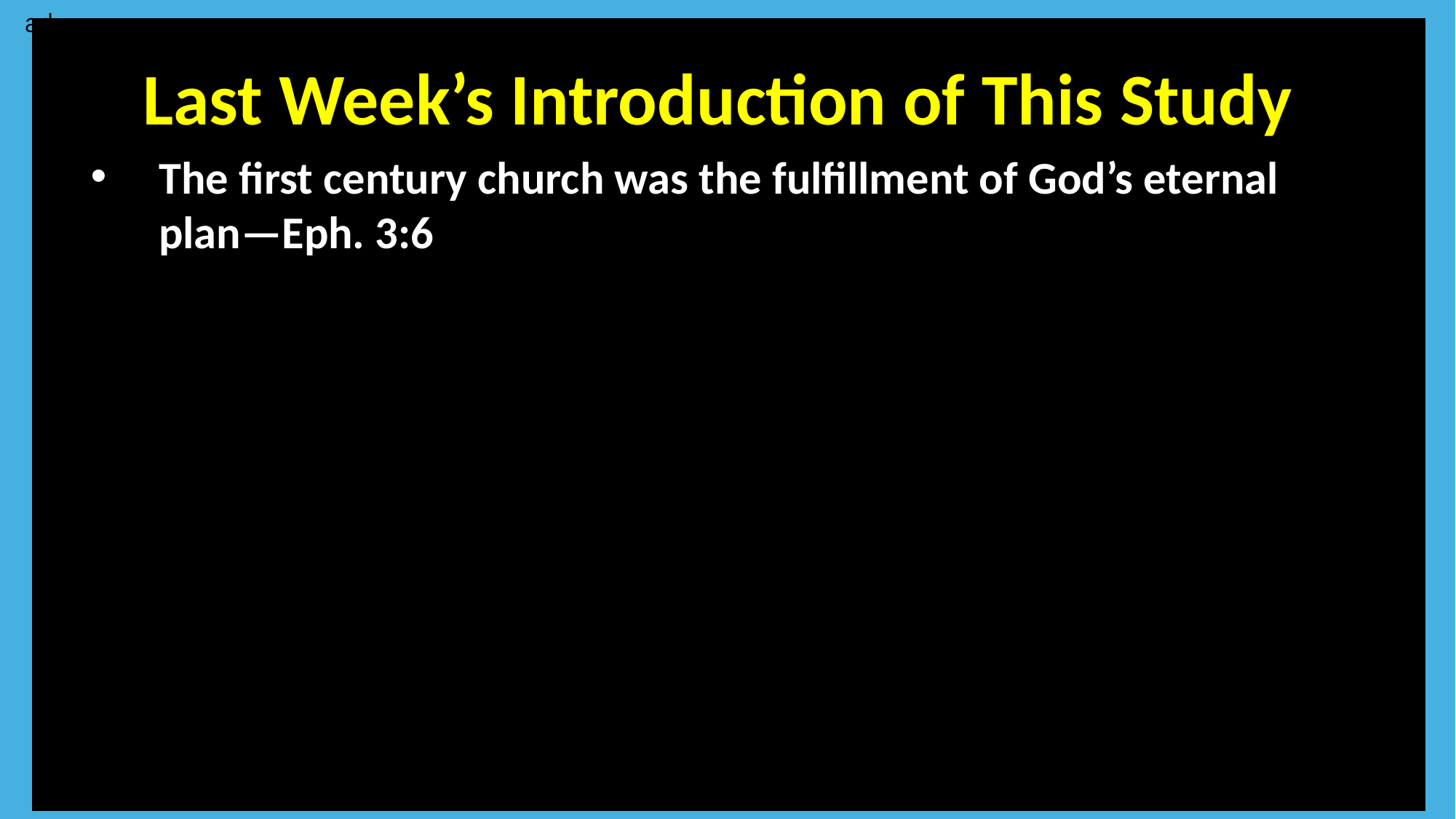

ad

Last Week’s Introduction of This Study
The first century church was the fulfillment of God’s eternal plan—Eph. 3:6
Your text here